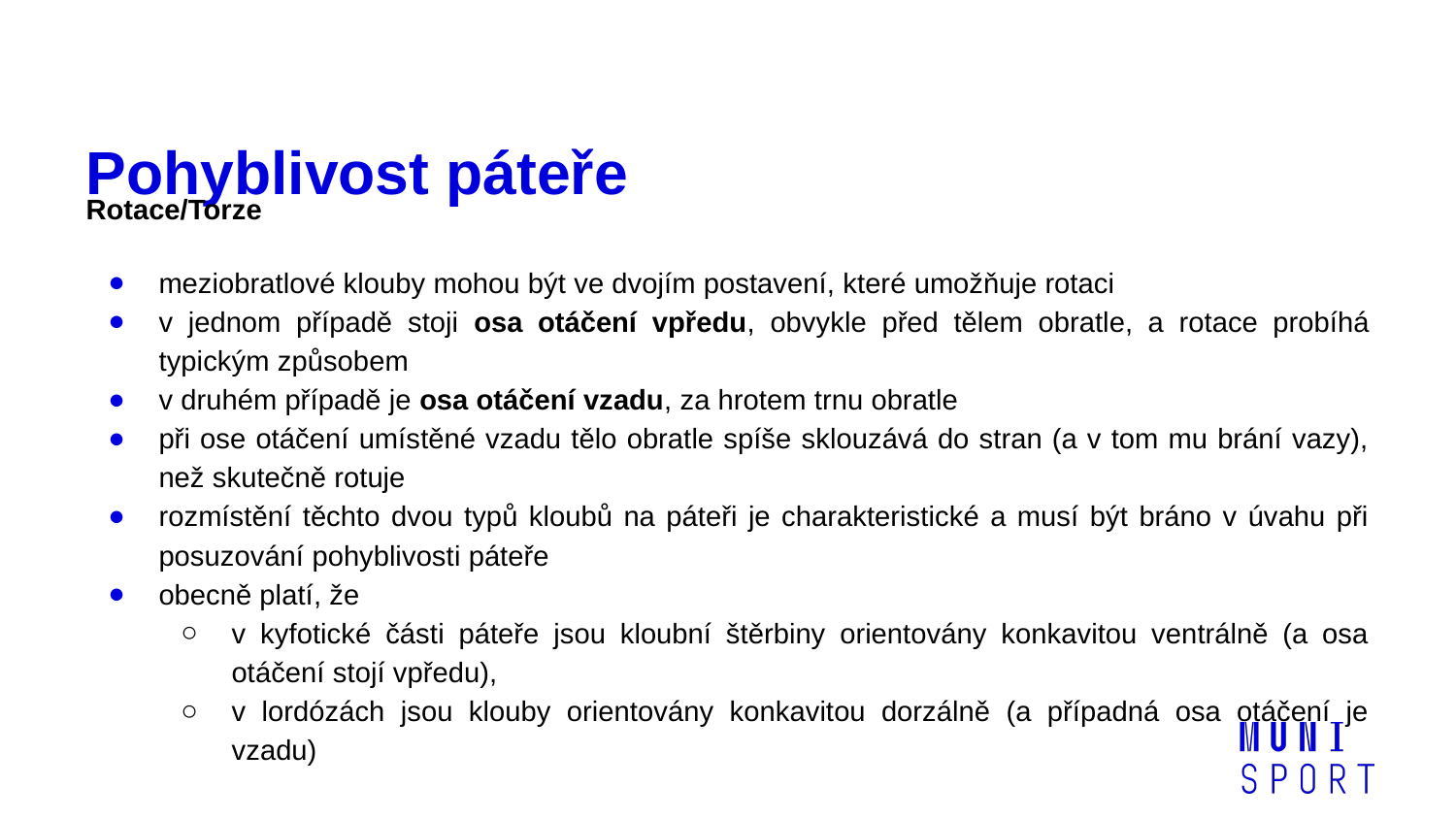

# Pohyblivost páteře

Rotace/Torze
meziobratlové klouby mohou být ve dvojím postavení, které umožňuje rotaci
v jednom případě stoji osa otáčení vpředu, obvykle před tělem obratle, a rotace probíhá typickým způsobem
v druhém případě je osa otáčení vzadu, za hrotem trnu obratle
při ose otáčení umístěné vzadu tělo obratle spíše sklouzává do stran (a v tom mu brání vazy), než skutečně rotuje
rozmístění těchto dvou typů kloubů na páteři je charakteristické a musí být bráno v úvahu při posuzování pohyblivosti páteře
obecně platí, že
v kyfotické části páteře jsou kloubní štěrbiny orientovány konkavitou ventrálně (a osa otáčení stojí vpředu),
v lordózách jsou klouby orientovány konkavitou dorzálně (a případná osa otáčení je vzadu)